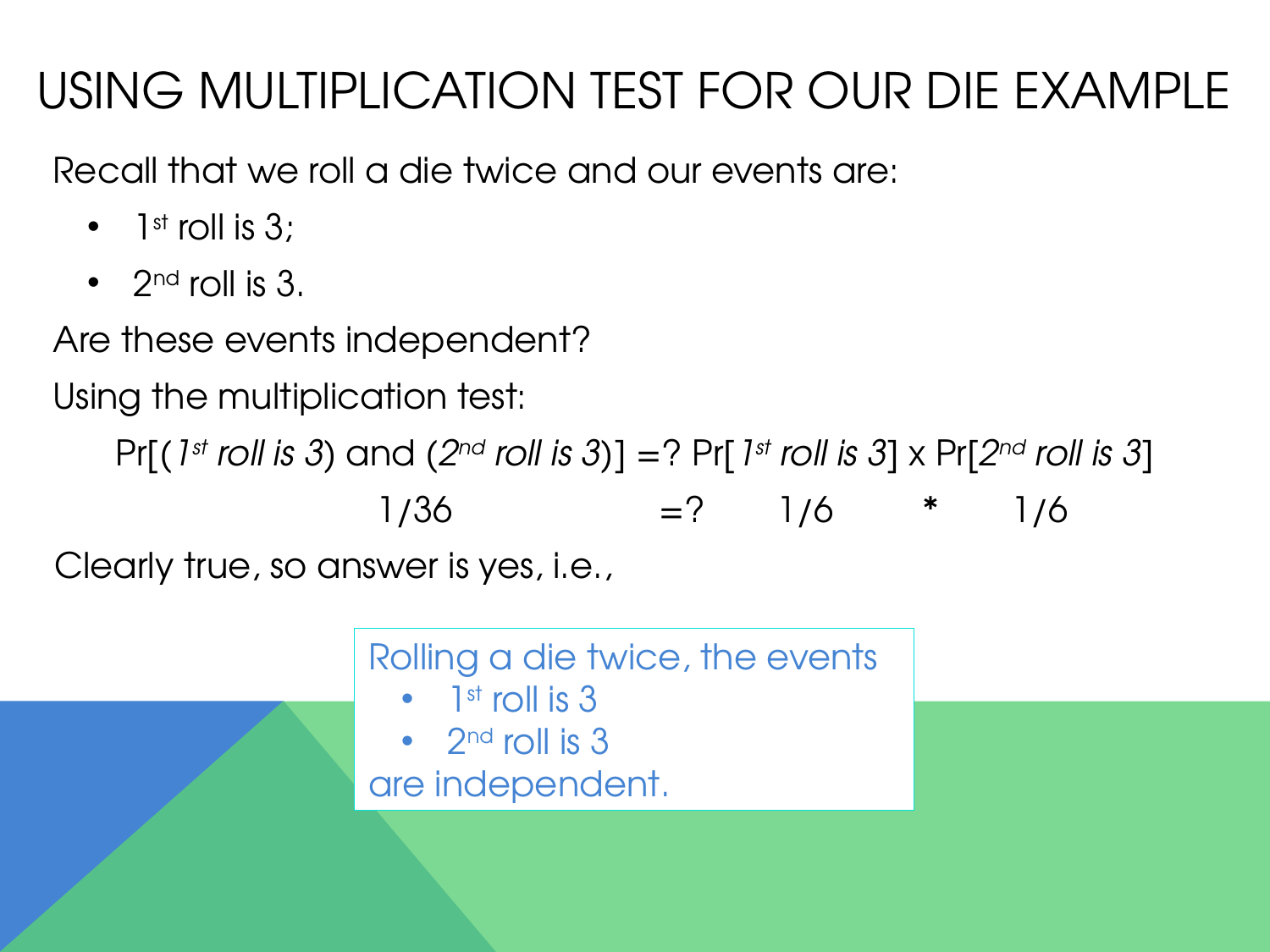

# Using multiplication test for our die example
Recall that we roll a die twice and our events are:
1st roll is 3;
2nd roll is 3.
Are these events independent?
Using the multiplication test:
Pr[(1st roll is 3) and (2nd roll is 3)] =? Pr[1st roll is 3] x Pr[2nd roll is 3]
		1/36	   	   =?  	  1/6	    *	1/6
Clearly true, so answer is yes, i.e.,

Rolling a die twice, the events
1st roll is 3
2nd roll is 3
are independent.